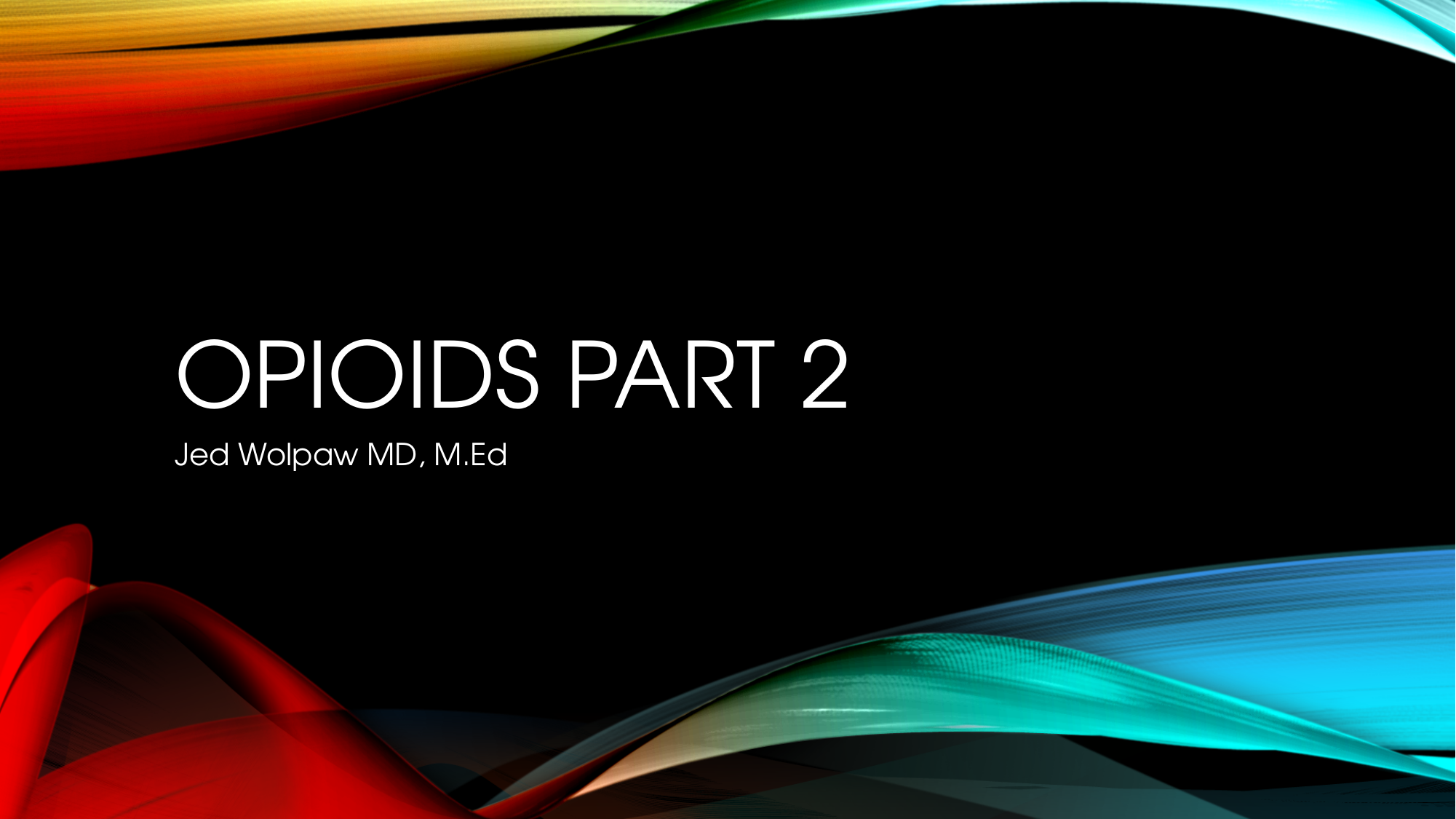

# Opioids Part 2
Jed Wolpaw MD, M.Ed